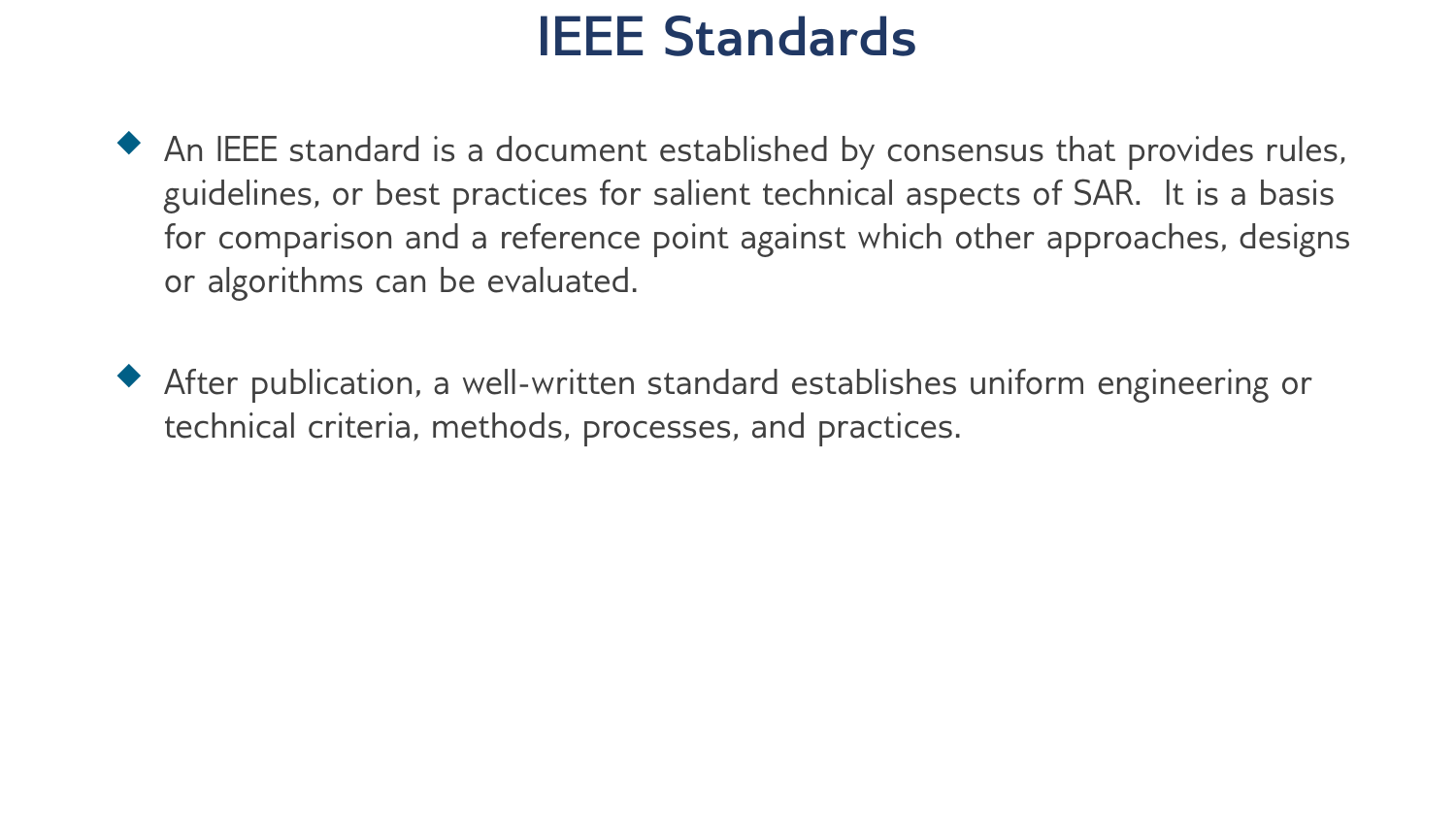

IEEE Standards
An IEEE standard is a document established by consensus that provides rules, guidelines, or best practices for salient technical aspects of SAR.  It is a basis for comparison and a reference point against which other approaches, designs or algorithms can be evaluated.

After publication, a well-written standard establishes uniform engineering or technical criteria, methods, processes, and practices.